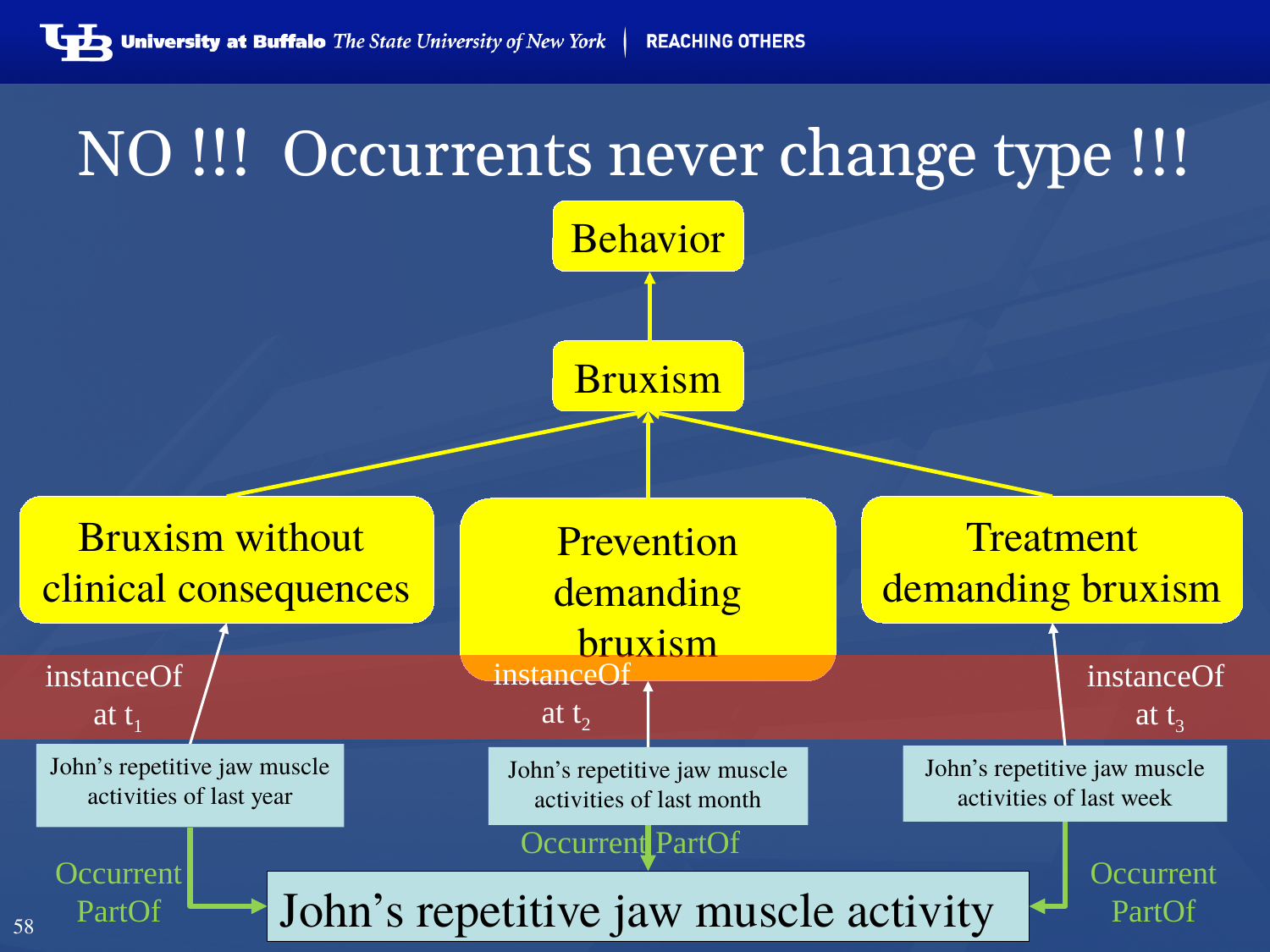

# NO !!!  Occurrents never change type !!!
Behavior
Bruxism
Treatment
demanding bruxism
Bruxism without
clinical consequences
Prevention
demanding bruxism
instanceOf
 at t2
instanceOf
 at t1
instanceOf
 at t3

John’s repetitive jaw muscle activities of last year
John’s repetitive jaw muscle activities of last week
John’s repetitive jaw muscle activities of last month
Occurrent PartOf
Occurrent
PartOf
Occurrent
PartOf
John’s repetitive jaw muscle activity
58